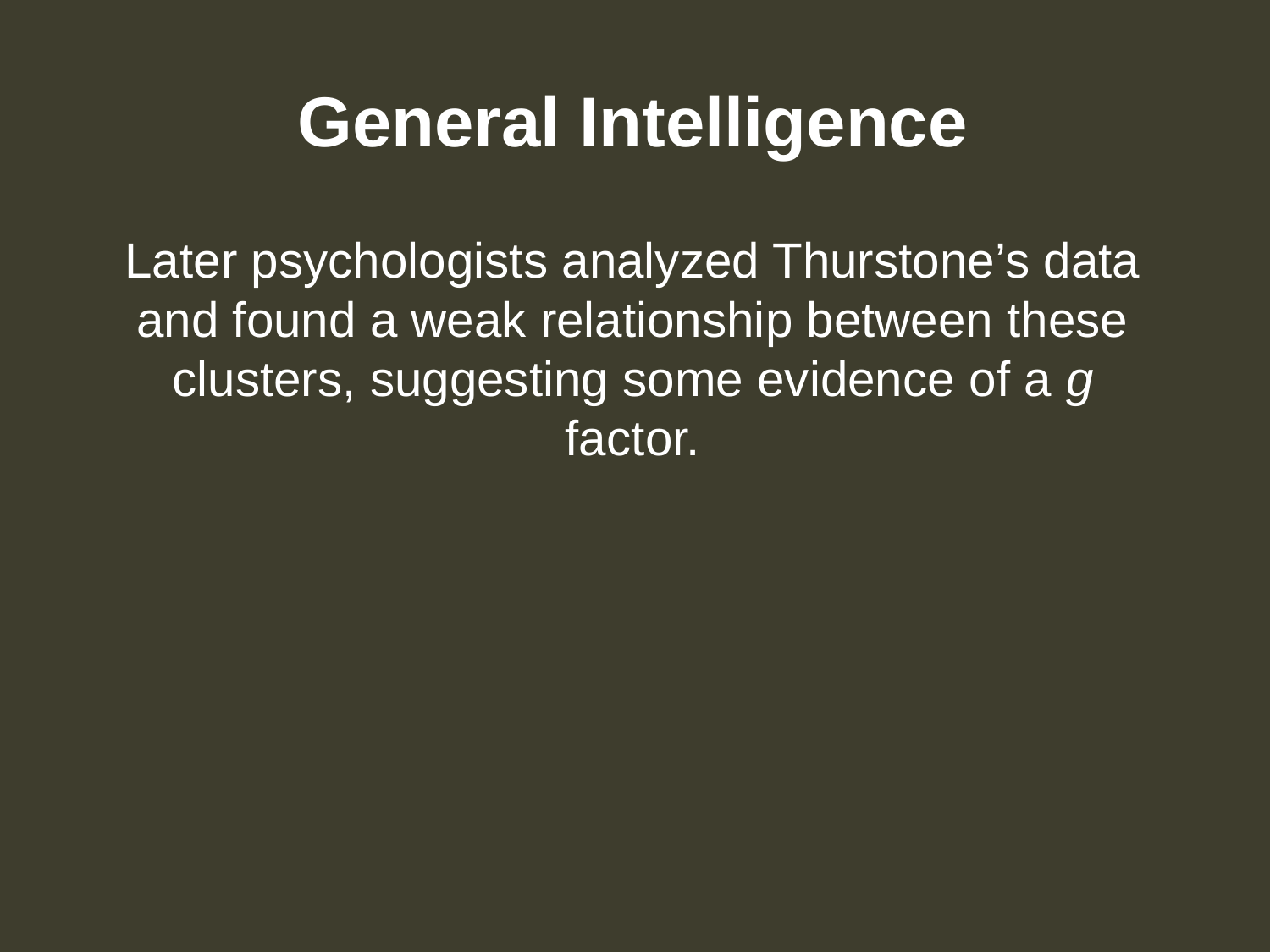

# General Intelligence
Later psychologists analyzed Thurstone’s data and found a weak relationship between these clusters, suggesting some evidence of a g factor.